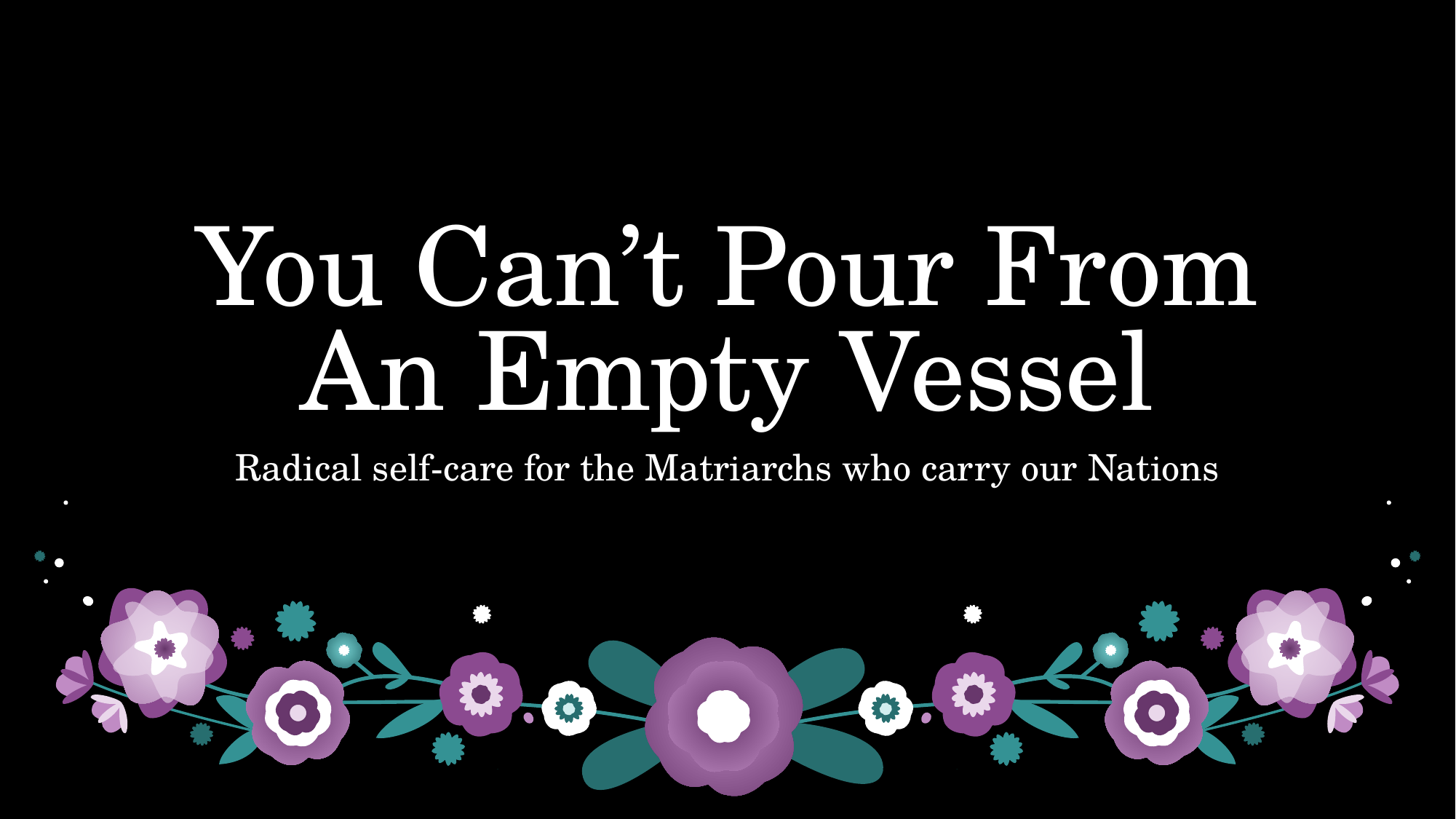

# You Can’t Pour From An Empty Vessel
Radical self-care for the Matriarchs who carry our Nations